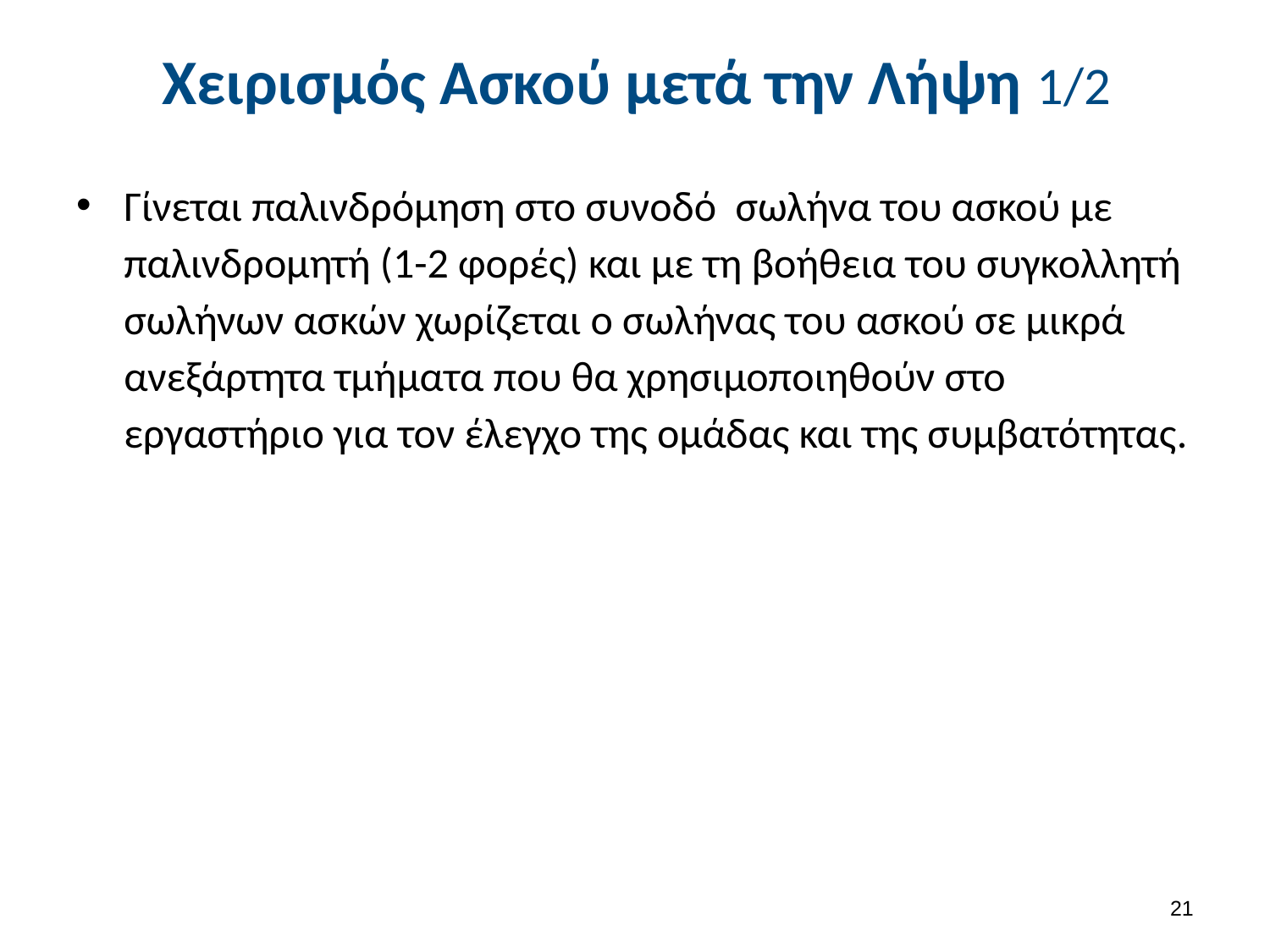

# Χειρισμός Ασκού μετά την Λήψη 1/2
Γίνεται παλινδρόμηση στο συνοδό  σωλήνα του ασκού με παλινδρομητή (1-2 φορές) και με τη βοήθεια του συγκολλητή σωλήνων ασκών χωρίζεται ο σωλήνας του ασκού σε μικρά ανεξάρτητα τμήματα που θα χρησιμοποιηθούν στο εργαστήριο για τον έλεγχο της ομάδας και της συμβατότητας.
21